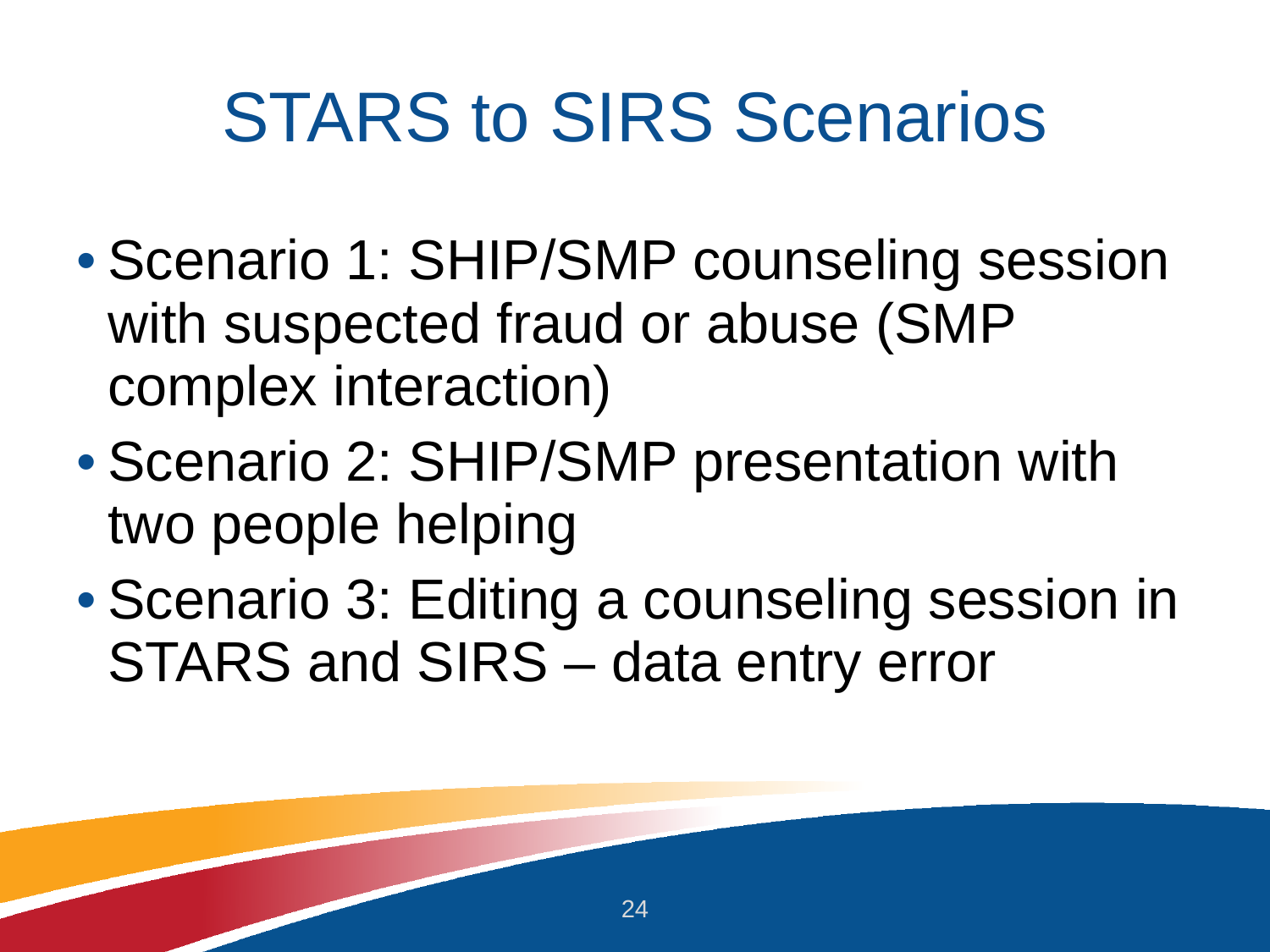

# STARS to SIRS Scenarios
Scenario 1: SHIP/SMP counseling session with suspected fraud or abuse (SMP complex interaction)
Scenario 2: SHIP/SMP presentation with two people helping
Scenario 3: Editing a counseling session in STARS and SIRS – data entry error
24